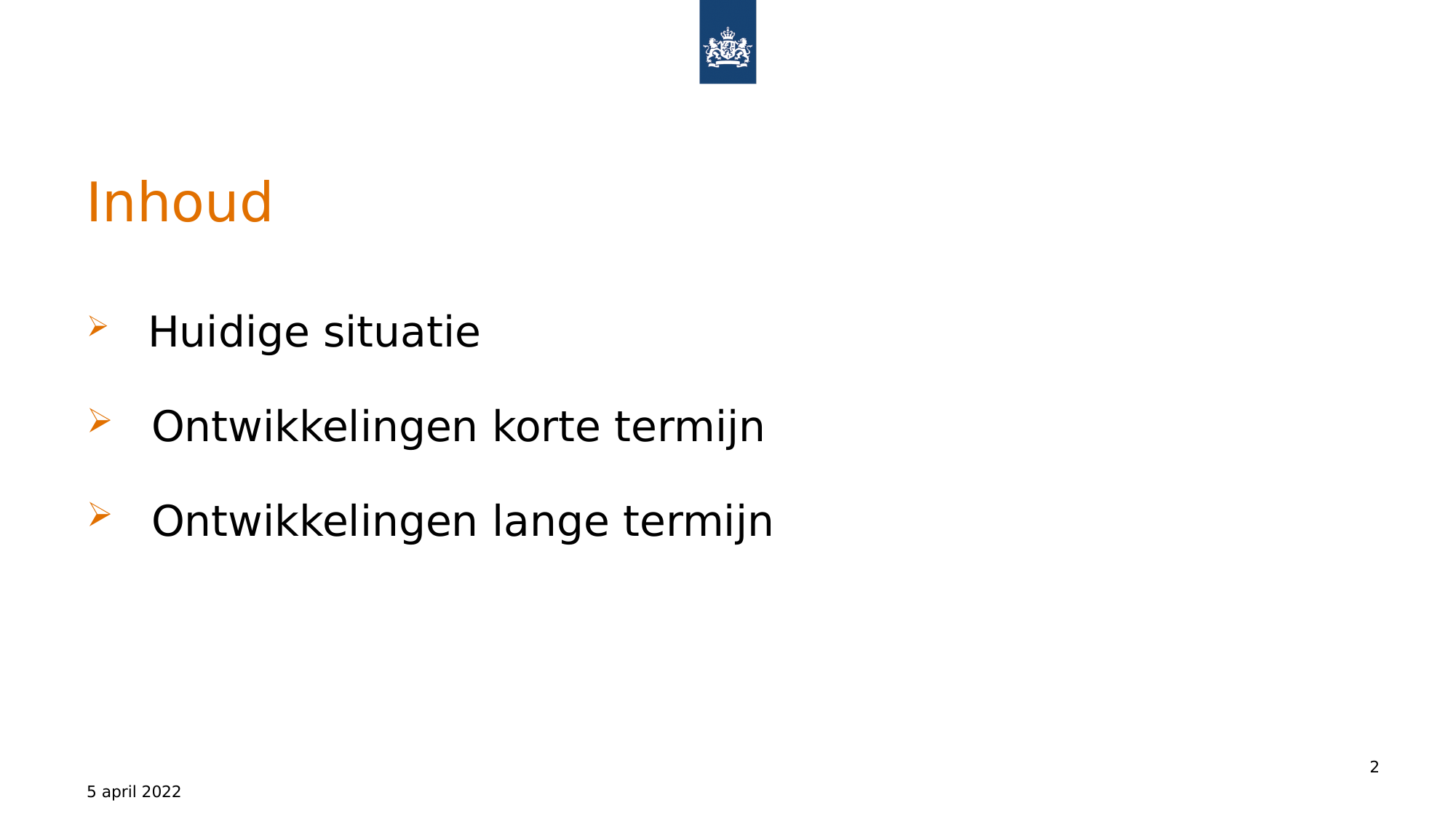

# Inhoud
  Huidige situatie
  Ontwikkelingen korte termijn
  Ontwikkelingen lange termijn

2
5 april 2022